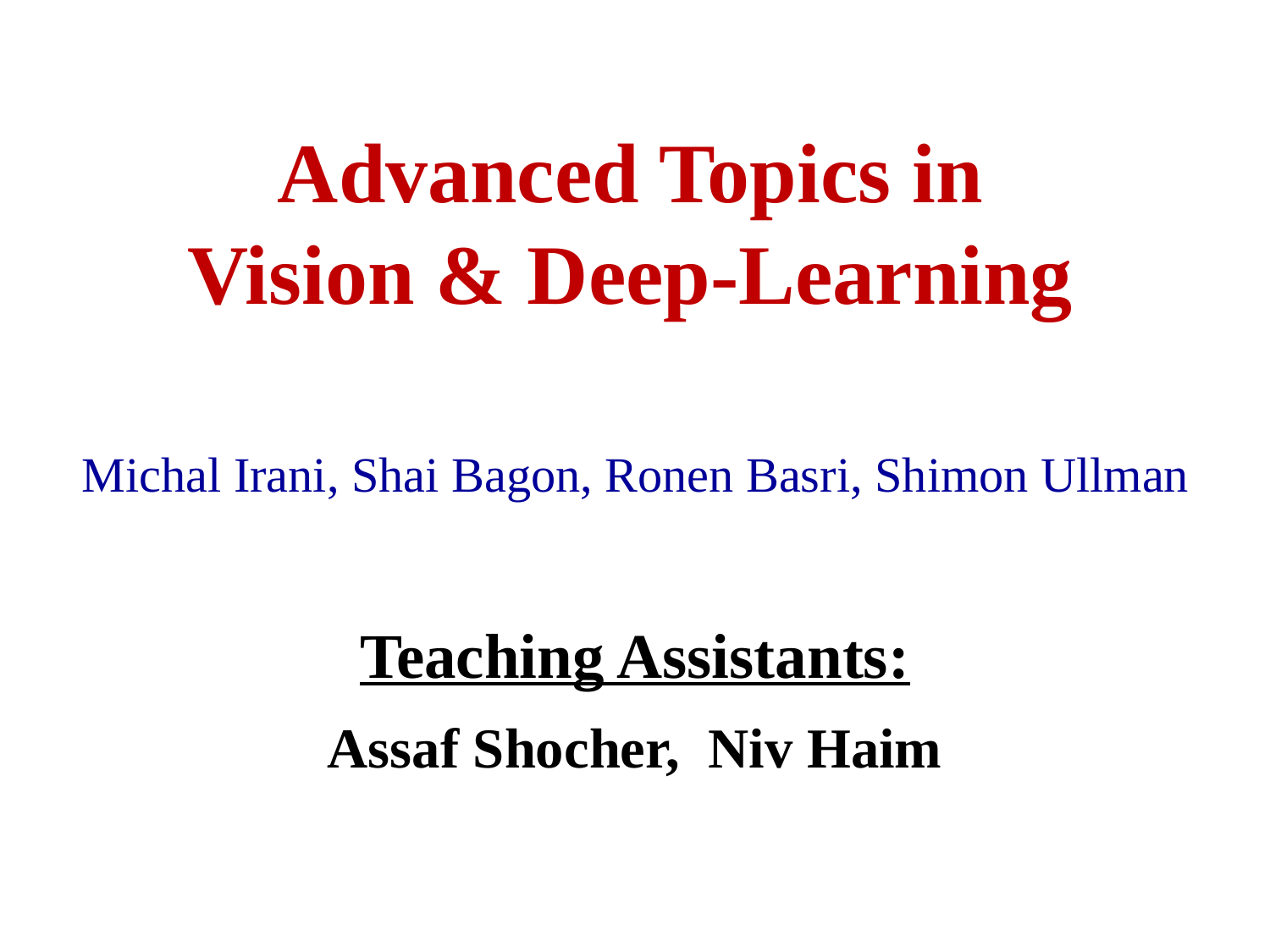

Advanced Topics in
Vision & Deep-Learning
Michal Irani, Shai Bagon, Ronen Basri, Shimon Ullman
Teaching Assistants:
Assaf Shocher,  Niv Haim